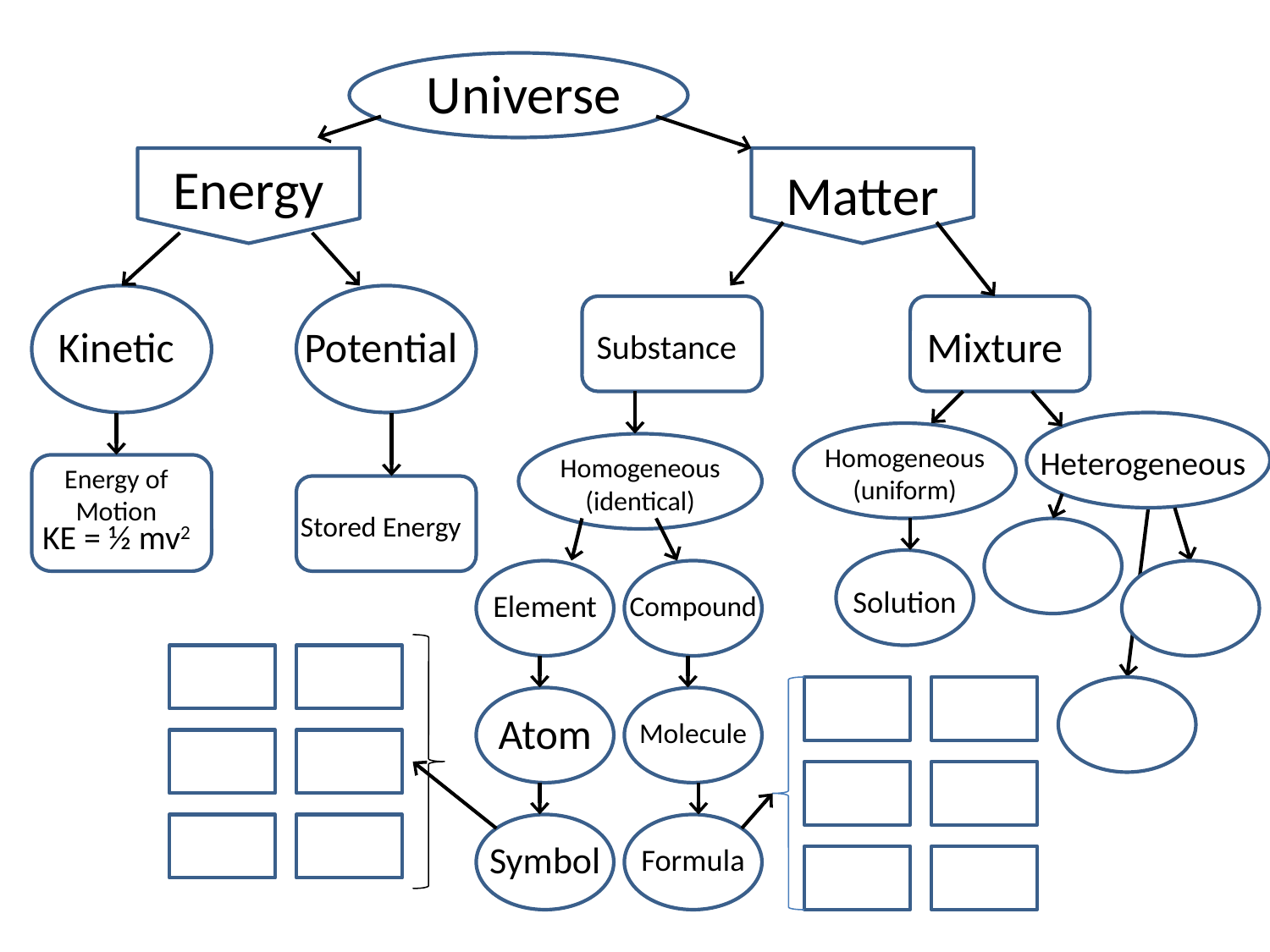

# Universe

Energy
Matter

Kinetic
Potential
Substance
Mixture

Heterogeneous

Homogeneous (uniform)
Homogeneous (identical)
Energy of Motion

Stored Energy
KE = ½ mv2

Solution
Element
Compound

Atom
Molecule

Symbol
Formula